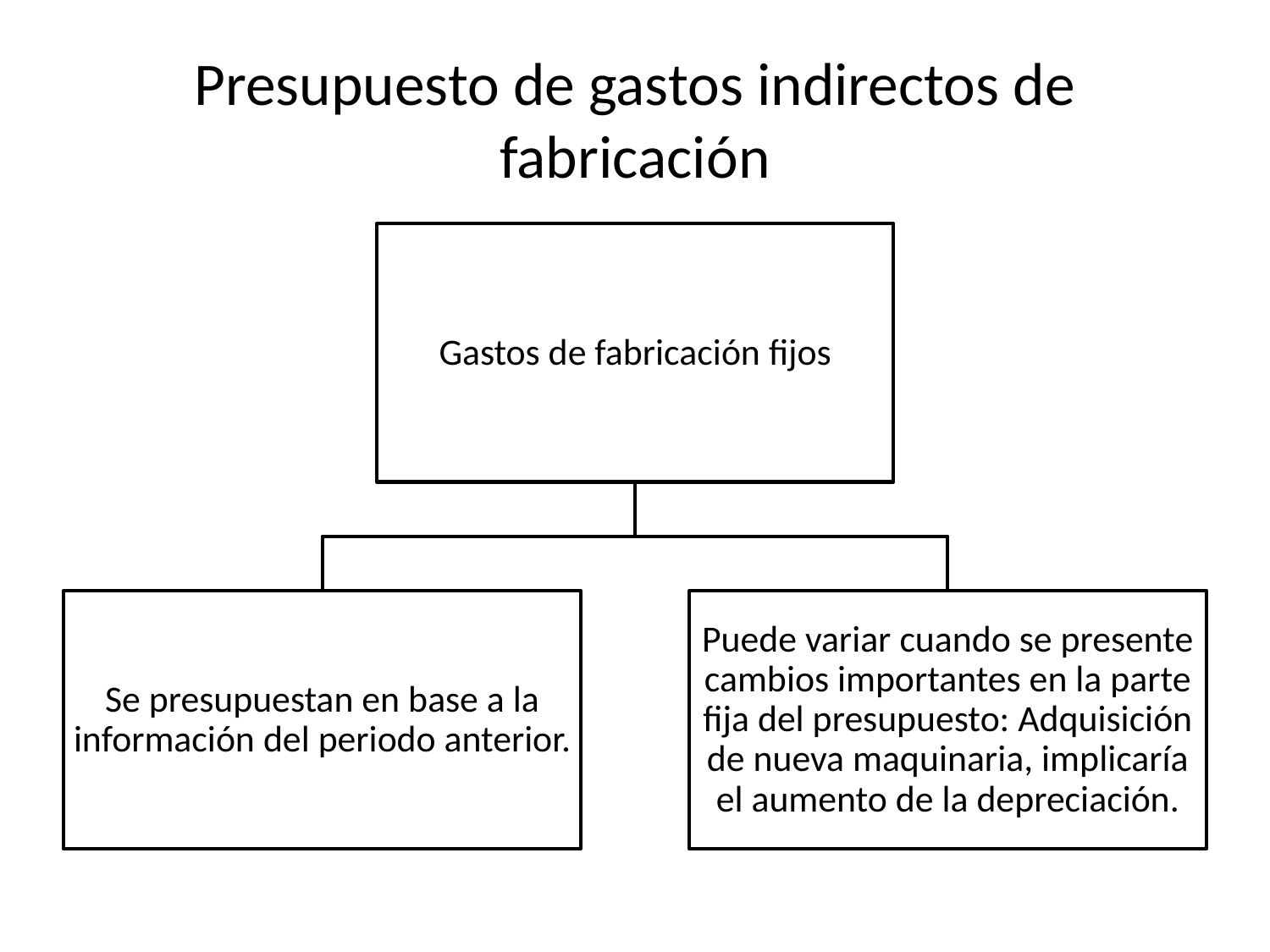

# Presupuesto de gastos indirectos de fabricación
Gastos de fabricación fijos
Se presupuestan en base a la información del periodo anterior.
Puede variar cuando se presente cambios importantes en la parte fija del presupuesto: Adquisición de nueva maquinaria, implicaría el aumento de la depreciación.